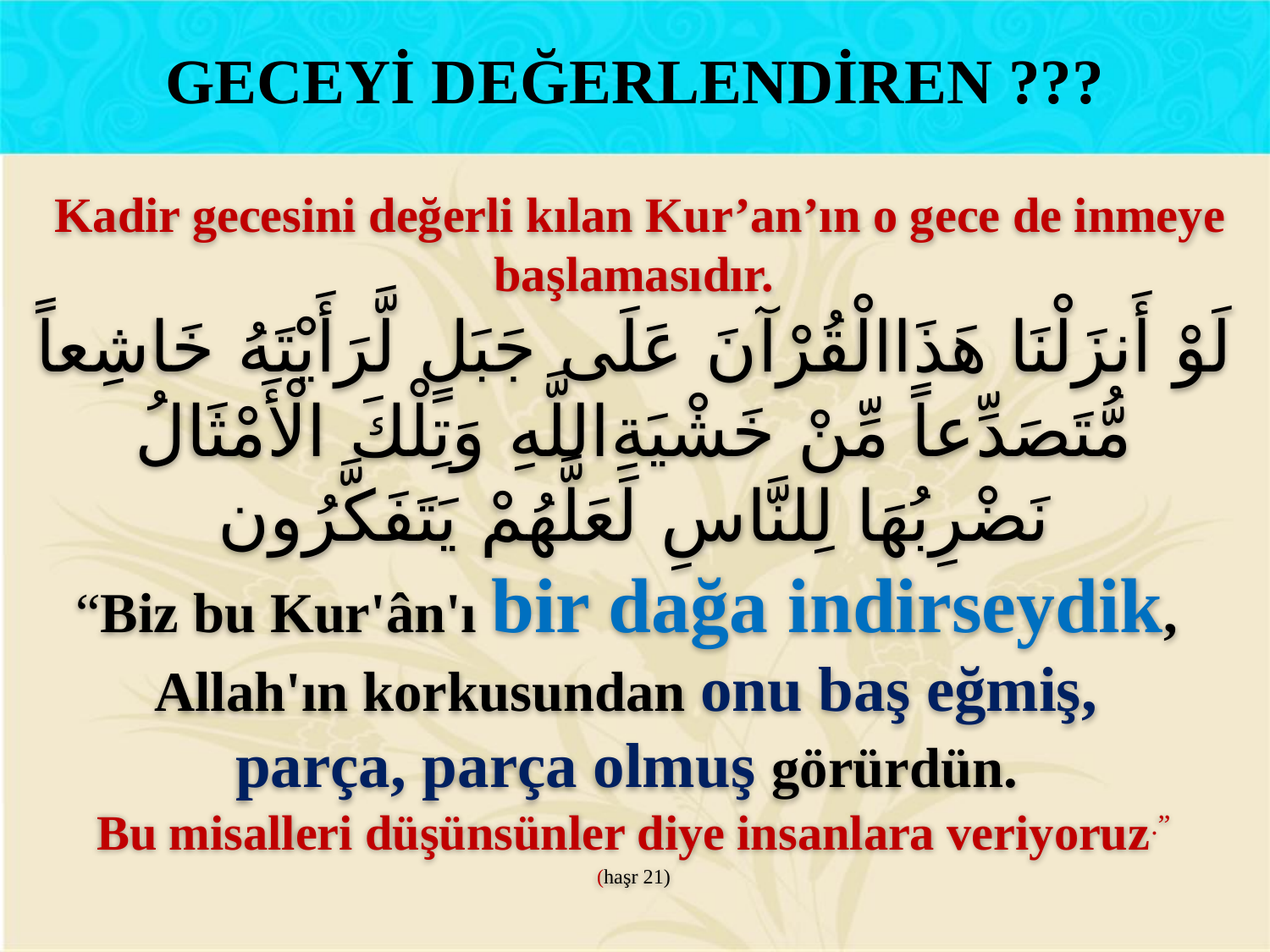

GECEYİ DEĞERLENDİREN ???
 Kadir gecesini değerli kılan Kur’an’ın o gece de inmeye başlamasıdır.
لَوْ أَنزَلْنَا هَذَاالْقُرْآنَ عَلَى جَبَلٍ لَّرَأَيْتَهُ خَاشِعاً مُّتَصَدِّعاً مِّنْ خَشْيَةِاللَّهِ وَتِلْكَ الْأَمْثَالُ نَضْرِبُهَا لِلنَّاسِ لَعَلَّهُمْ يَتَفَكَّرُون
“Biz bu Kur'ân'ı bir dağa indirseydik,
Allah'ın korkusundan onu baş eğmiş,
parça, parça olmuş görürdün.
Bu misalleri düşünsünler diye insanlara veriyoruz.”
(haşr 21)